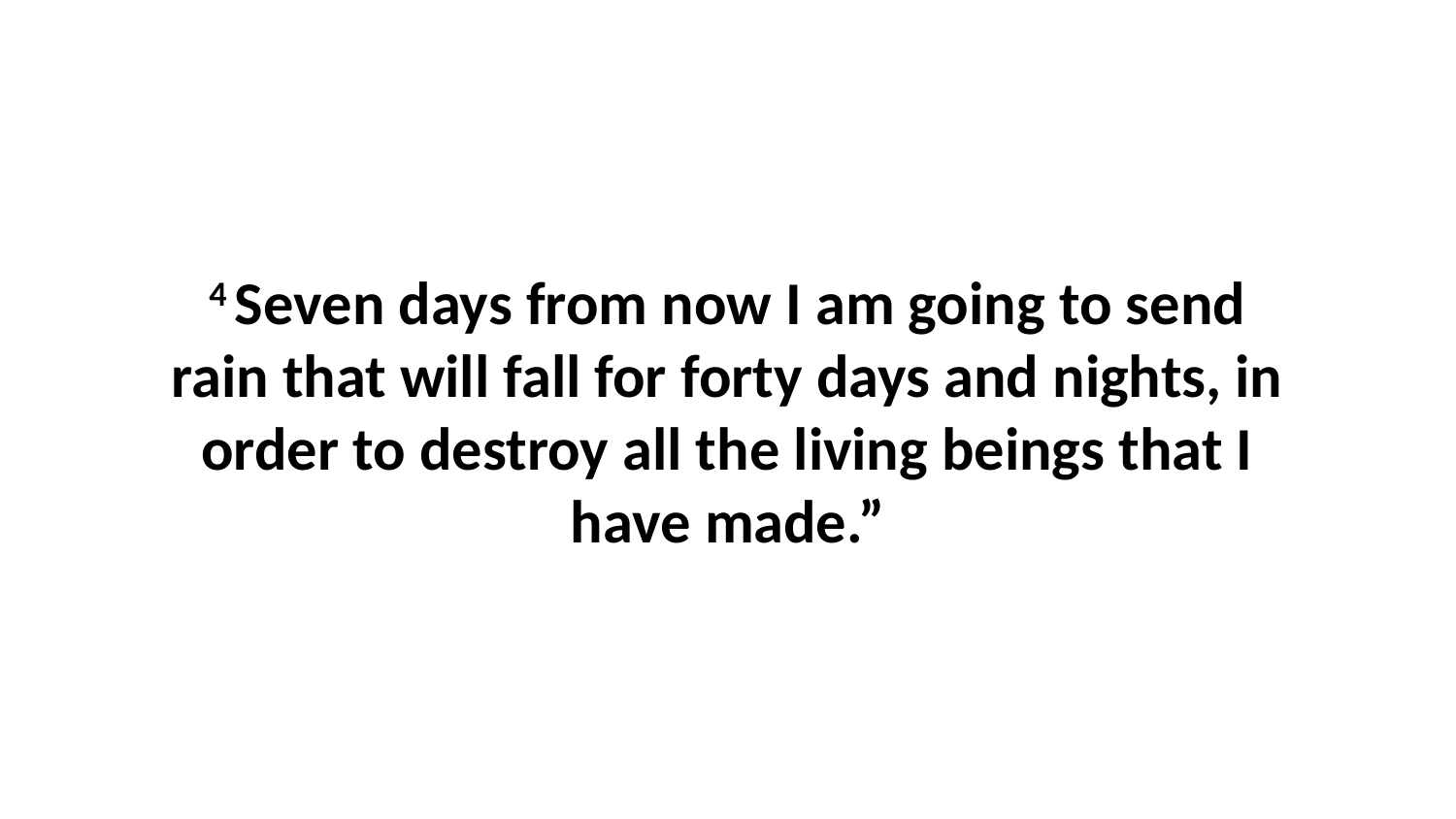

4 Seven days from now I am going to send rain that will fall for forty days and nights, in order to destroy all the living beings that I have made.”